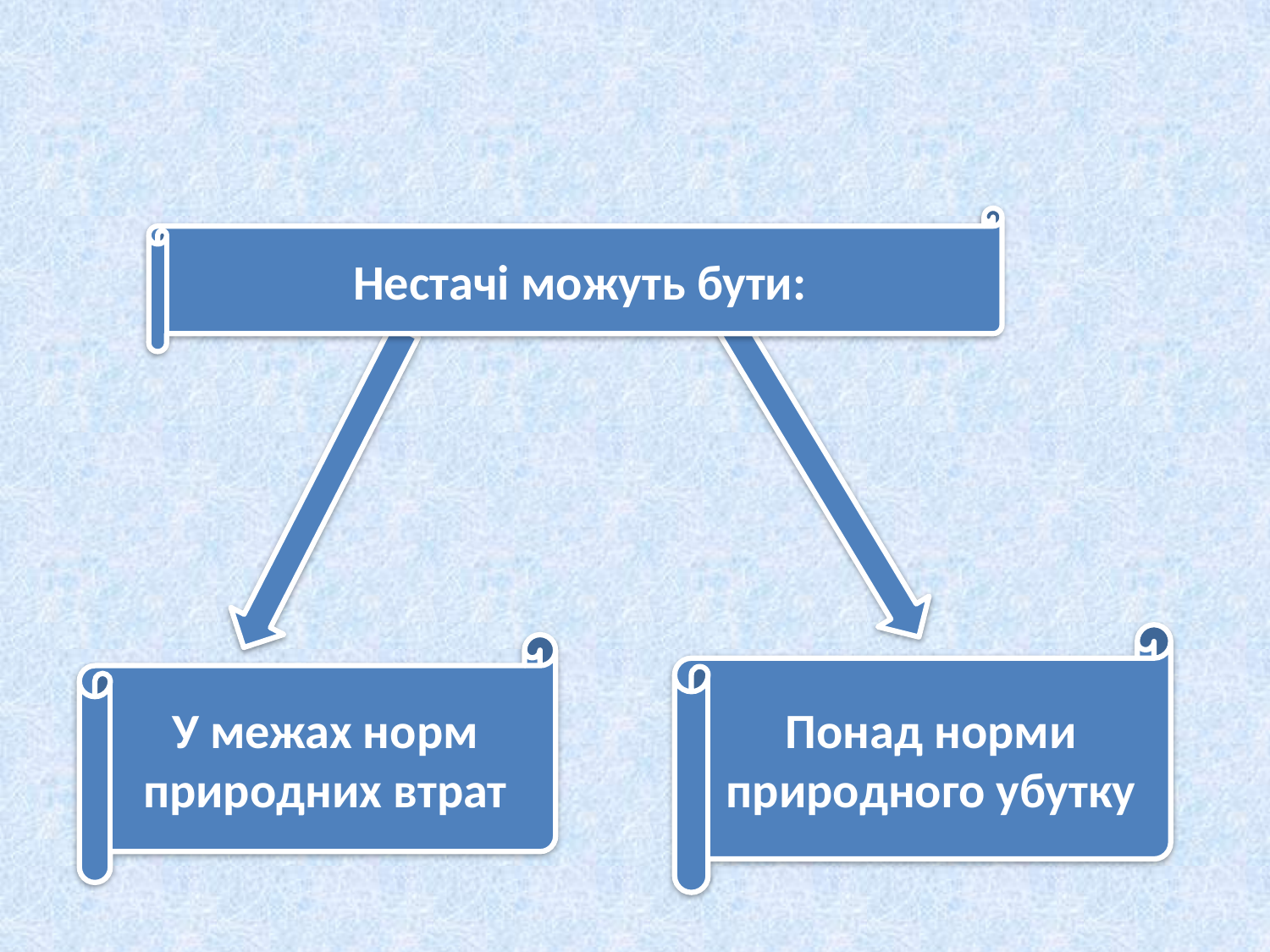

Нестачі можуть бути:

Понад норми природного убутку
У межах норм природних втрат